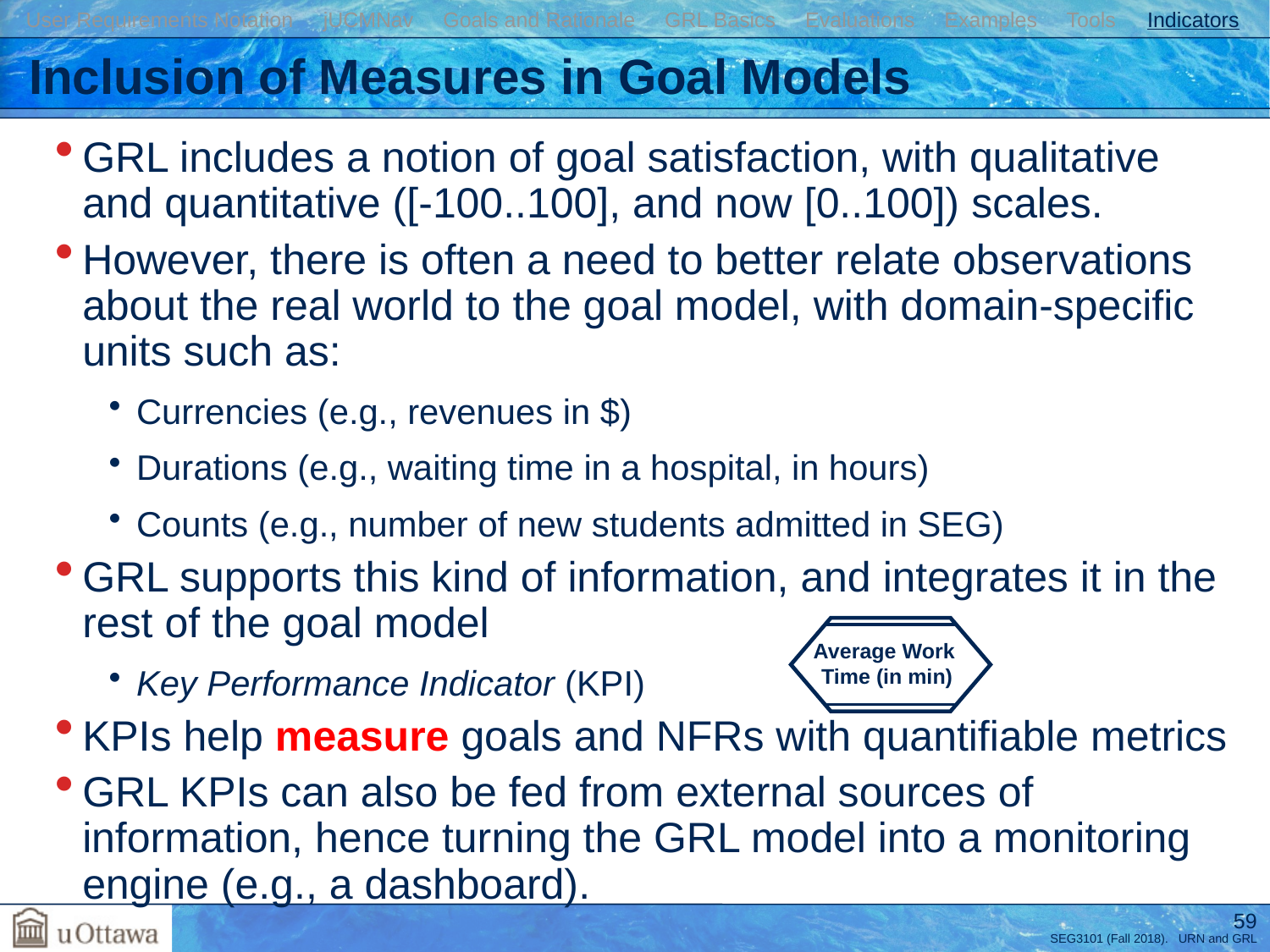

Inclusion of Measures in Goal Models
GRL includes a notion of goal satisfaction, with qualitative and quantitative ([-100..100], and now [0..100]) scales.
However, there is often a need to better relate observations about the real world to the goal model, with domain-specific units such as:
Currencies (e.g., revenues in $)
Durations (e.g., waiting time in a hospital, in hours)
Counts (e.g., number of new students admitted in SEG)
GRL supports this kind of information, and integrates it in the rest of the goal model
Key Performance Indicator (KPI)
KPIs help measure goals and NFRs with quantifiable metrics
GRL KPIs can also be fed from external sources of information, hence turning the GRL model into a monitoring engine (e.g., a dashboard).

User Requirements Notation     jUCMNav     Goals and Rationale     GRL Basics     Evaluations     Examples     Tools     Indicators

Average Work
Time (in min)
59